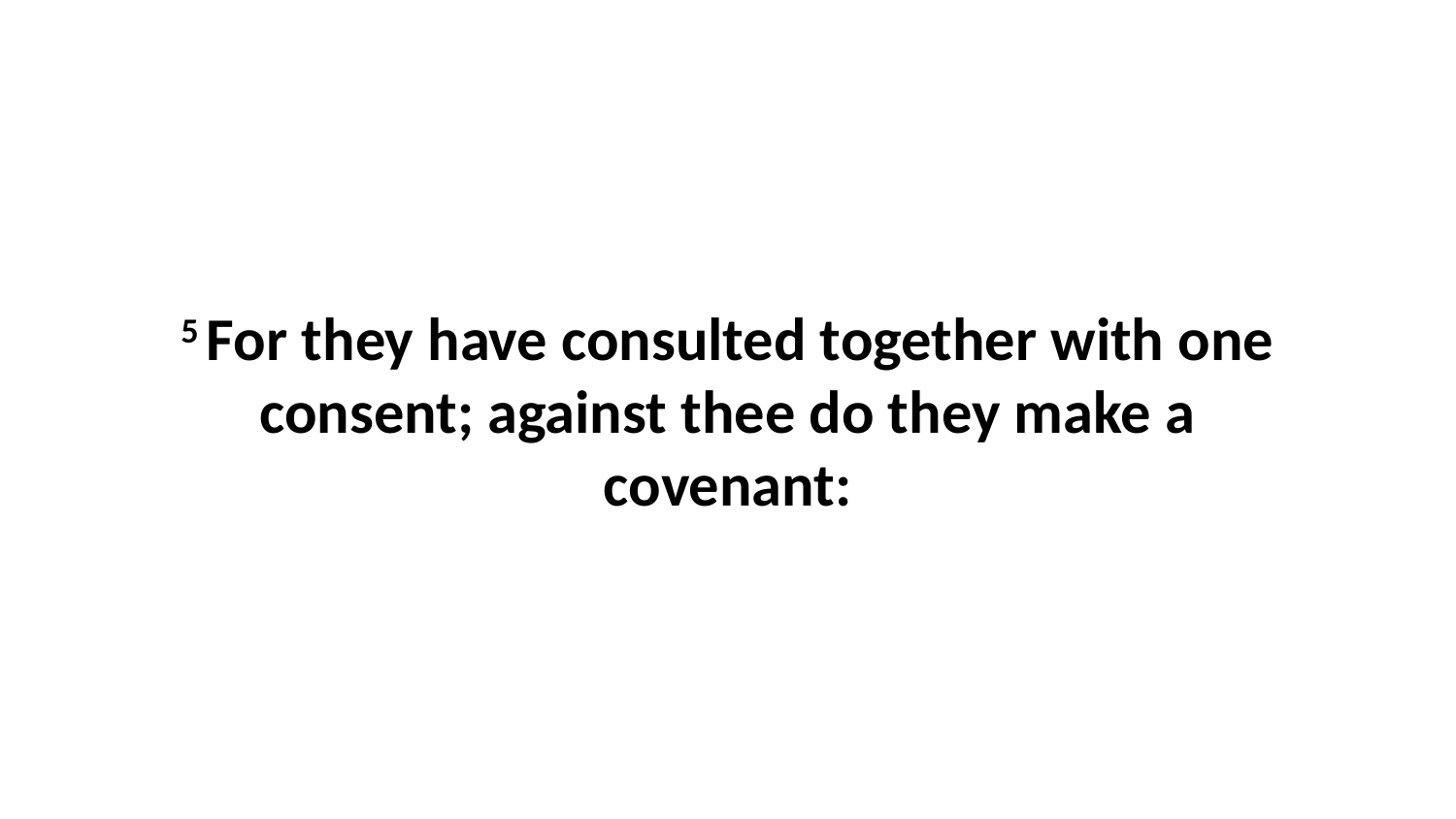

5 For they have consulted together with one consent; against thee do they make a covenant: